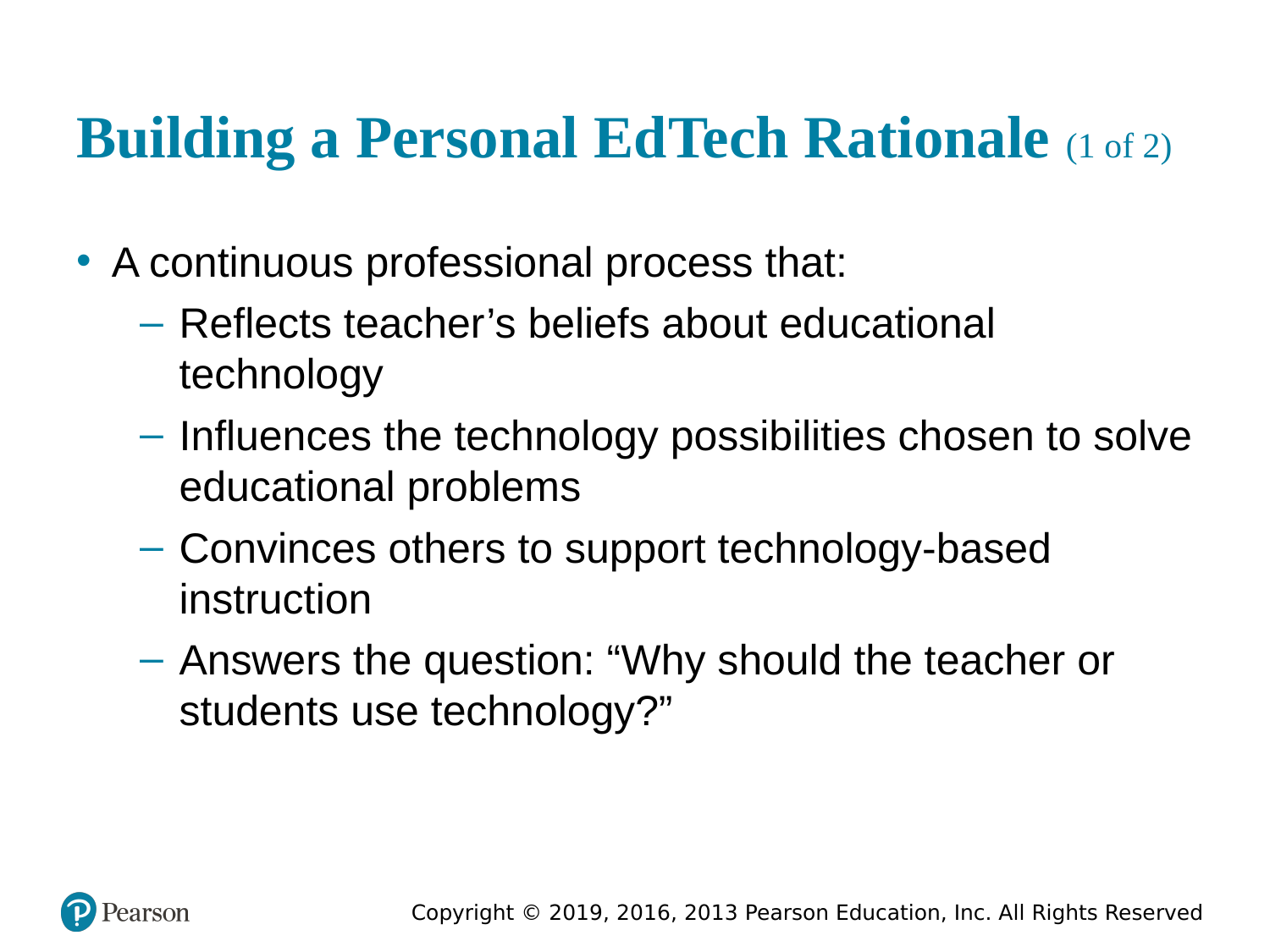

# Building a Personal Ed Tech Rationale (1 of 2)
A continuous professional process that:
Reflects teacher’s beliefs about educational technology
Influences the technology possibilities chosen to solve educational problems
Convinces others to support technology-based instruction
Answers the question: “Why should the teacher or students use technology?”